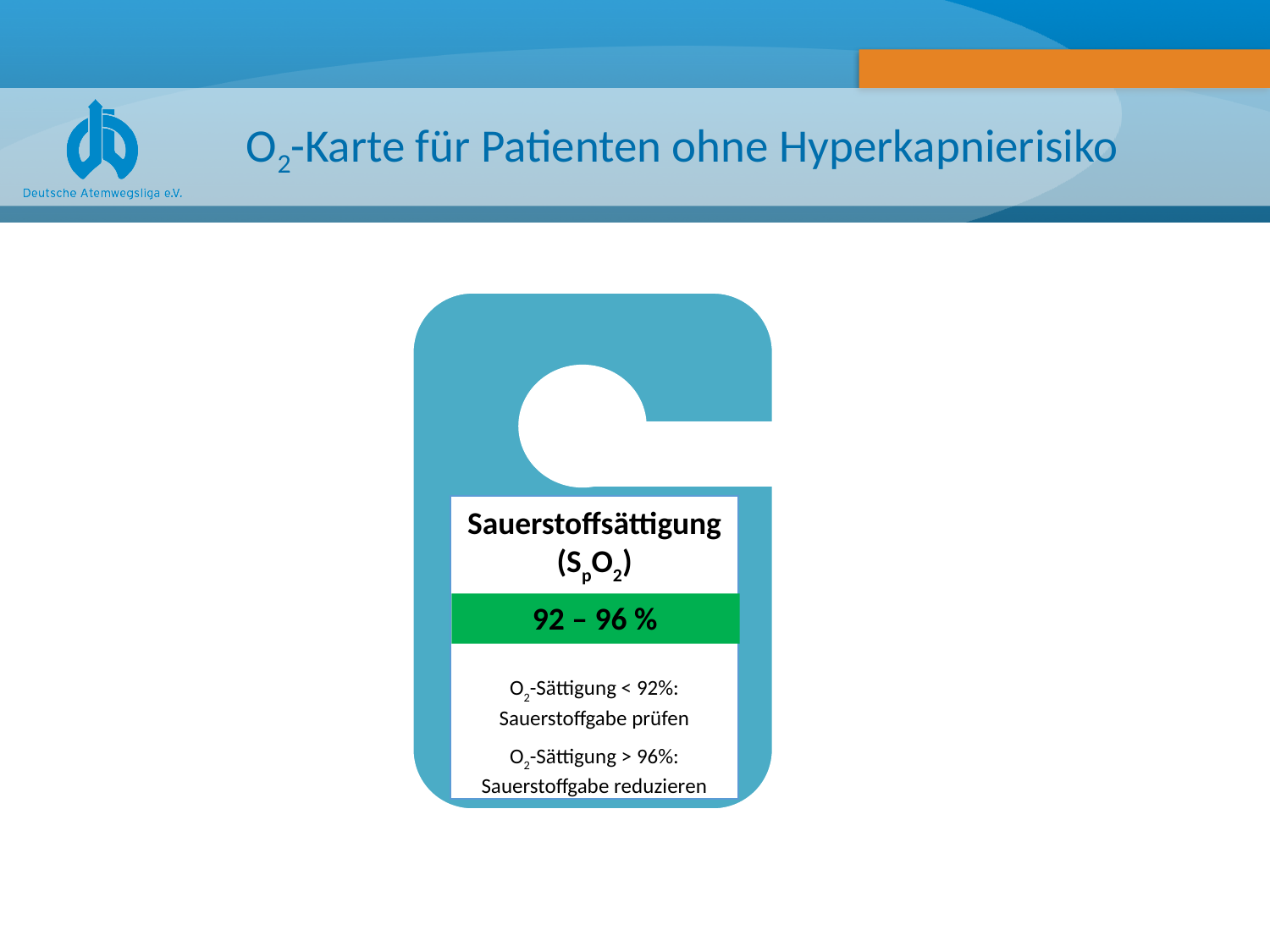

# O2-Karte für Patienten ohne Hyperkapnierisiko

Sauerstoffsättigung
(SpO2)

O2-Sättigung < 92%:
Sauerstoffgabe prüfen

O2-Sättigung > 96%:
Sauerstoffgabe reduzieren
92 – 96 %